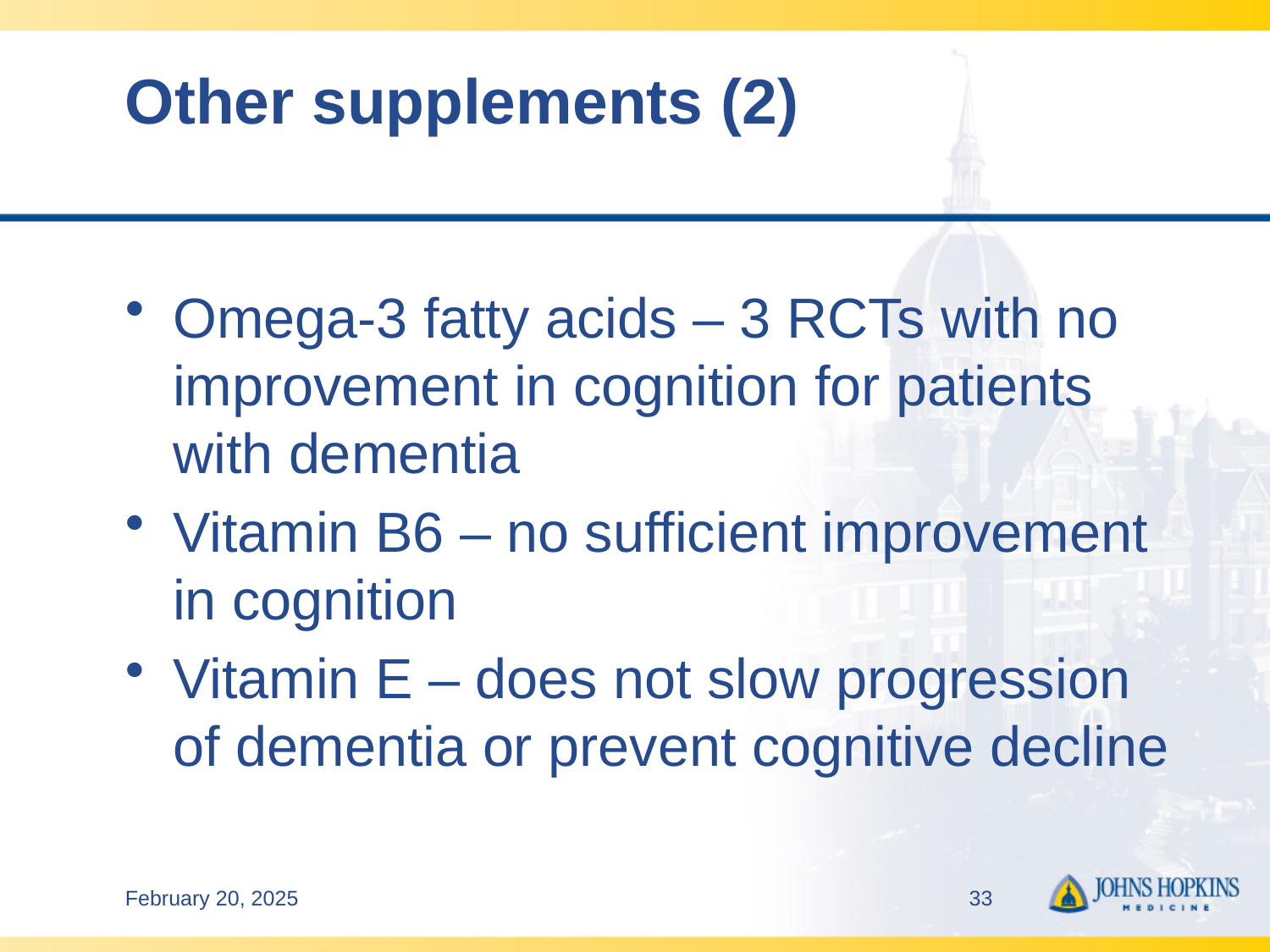

# Other supplements (2)
Omega-3 fatty acids – 3 RCTs with no improvement in cognition for patients with dementia
Vitamin B6 – no sufficient improvement in cognition
Vitamin E – does not slow progression of dementia or prevent cognitive decline
February 20, 2025
33